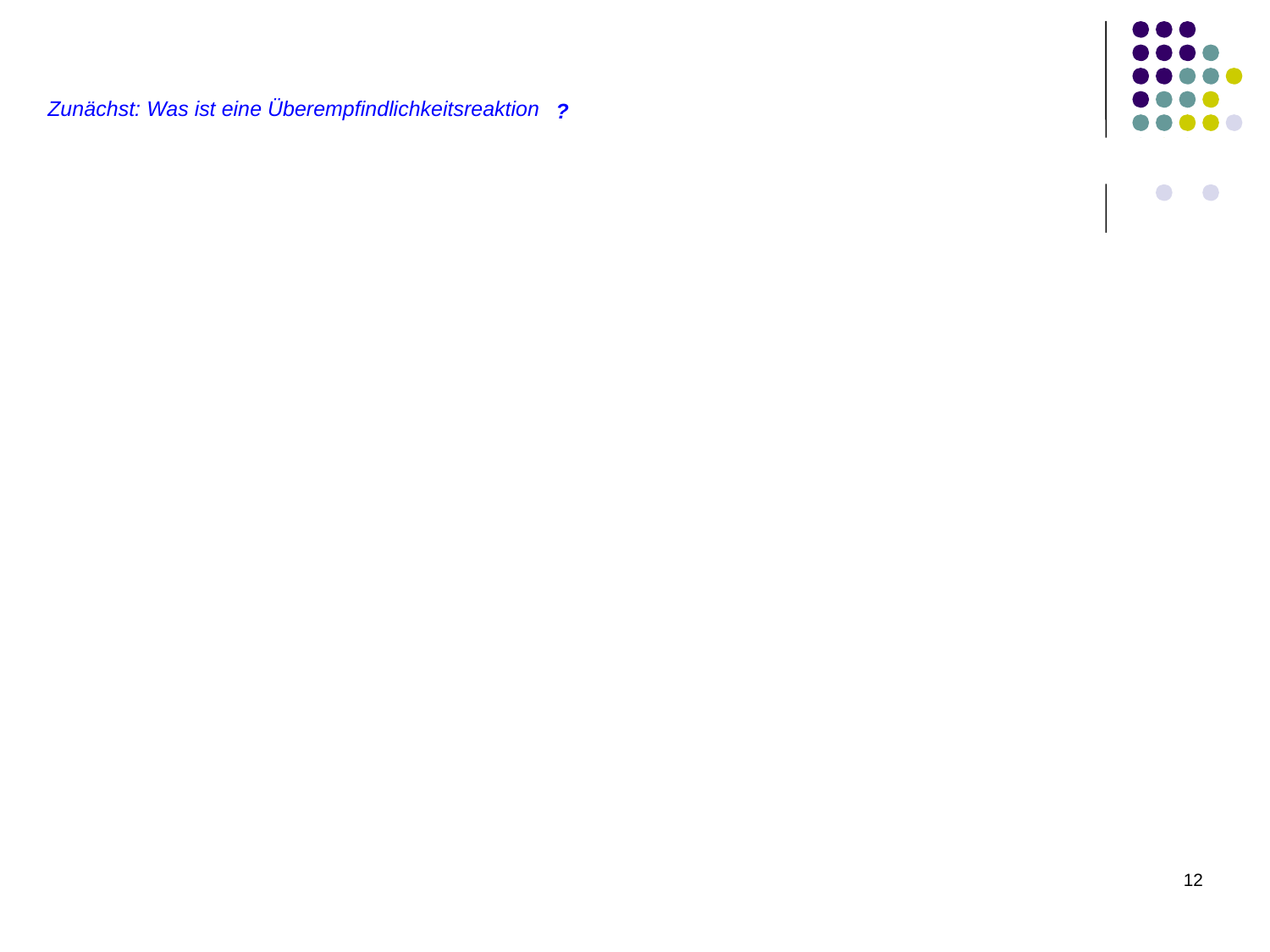

Zunächst: Was ist eine Überempfindlichkeitsreaktion

Erstens: Wie viele Überempfindlichkeitsreaktionen der Augenoberfläche gibt es?
Teilen Sie sie auf
?
Zellvermittelte Reaktionen
Zellvermittelte Reaktion
12